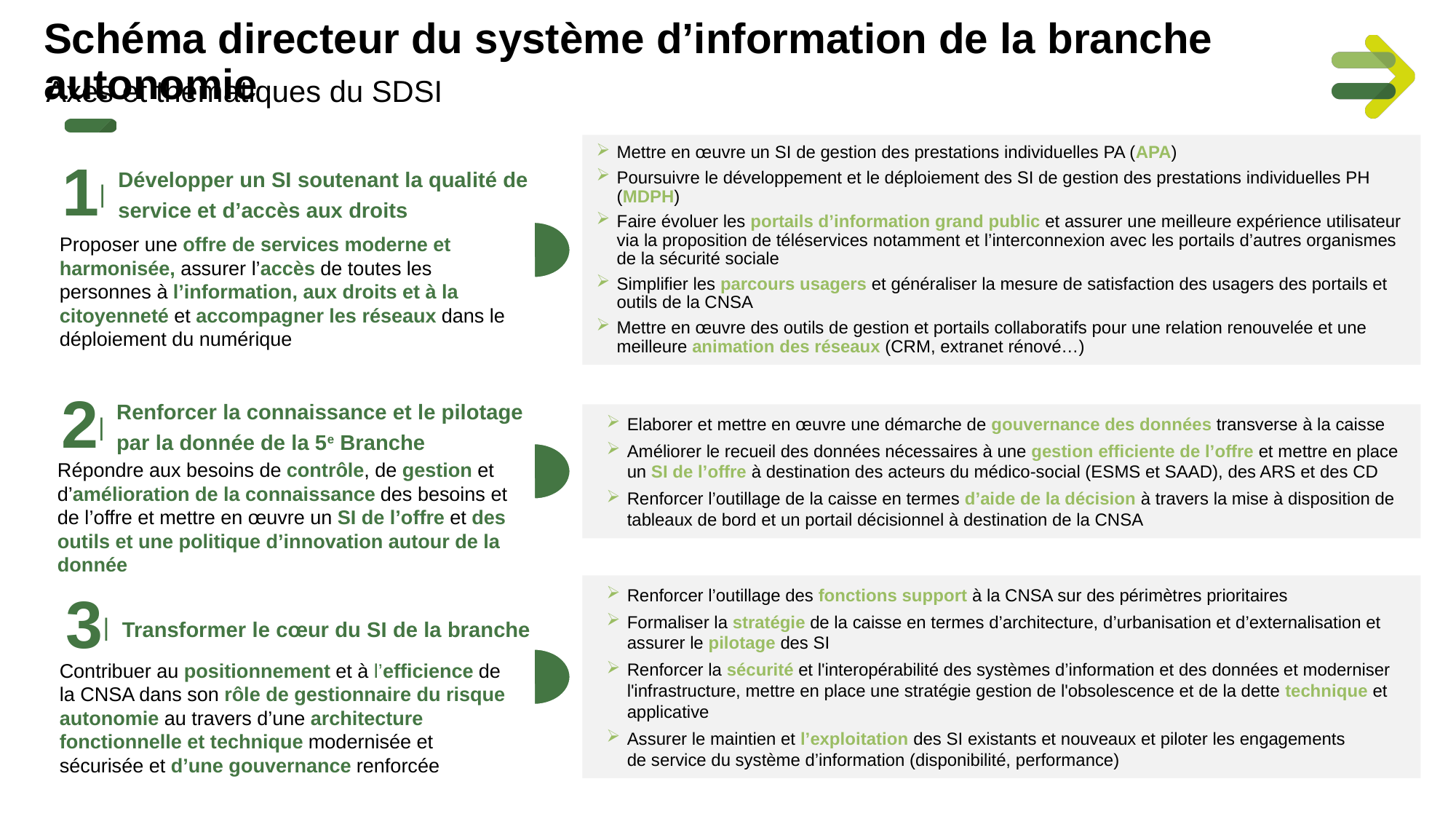

# Schéma directeur du système d’information de la branche autonomie
Axes et thématiques du SDSI
Mettre en œuvre un SI de gestion des prestations individuelles PA (APA)
Poursuivre le développement et le déploiement des SI de gestion des prestations individuelles PH (MDPH)
Faire évoluer les portails d’information grand public et assurer une meilleure expérience utilisateur via la proposition de téléservices notamment et l’interconnexion avec les portails d’autres organismes de la sécurité sociale
Simplifier les parcours usagers et généraliser la mesure de satisfaction des usagers des portails et outils de la CNSA
Mettre en œuvre des outils de gestion et portails collaboratifs pour une relation renouvelée et une meilleure animation des réseaux (CRM, extranet rénové…)​
Développer un SI soutenant la qualité de service et d’accès aux droits
1|
Proposer une offre de services moderne et harmonisée, assurer l’accès de toutes les personnes à l’information, aux droits et à la citoyenneté et accompagner les réseaux dans le déploiement du numérique

Renforcer la connaissance et le pilotage par la donnée de la 5e Branche
2|
Répondre aux besoins de contrôle, de gestion et d’amélioration de la connaissance des besoins et de l’offre et mettre en œuvre un SI de l’offre et des outils et une politique d’innovation autour de la donnée
Elaborer et mettre en œuvre une démarche de gouvernance des données transverse à la caisse
Améliorer le recueil des données nécessaires à une gestion efficiente de l’offre et mettre en place un SI de l’offre à destination des acteurs du médico-social (ESMS et SAAD), des ARS et des CD
Renforcer l’outillage de la caisse en termes d’aide de la décision à travers la mise à disposition de tableaux de bord et un portail décisionnel à destination de la CNSA

Renforcer l’outillage des fonctions support à la CNSA sur des périmètres prioritaires
Formaliser la stratégie de la caisse en termes d’architecture, d’urbanisation et d’externalisation et assurer le pilotage des SI
Renforcer la sécurité et l'interopérabilité des systèmes d’information et des données​ et moderniser l'infrastructure, mettre en place une stratégie gestion de l'obsolescence et de la dette technique et applicative
Assurer le maintien et l’exploitation des SI existants et nouveaux et piloter les engagements de service du système d’information (disponibilité, performance)​
3|
Transformer le cœur du SI de la branche
Contribuer au positionnement et à l’efficience de la CNSA dans son rôle de gestionnaire du risque autonomie au travers d’une architecture fonctionnelle et technique modernisée et sécurisée et d’une gouvernance renforcée